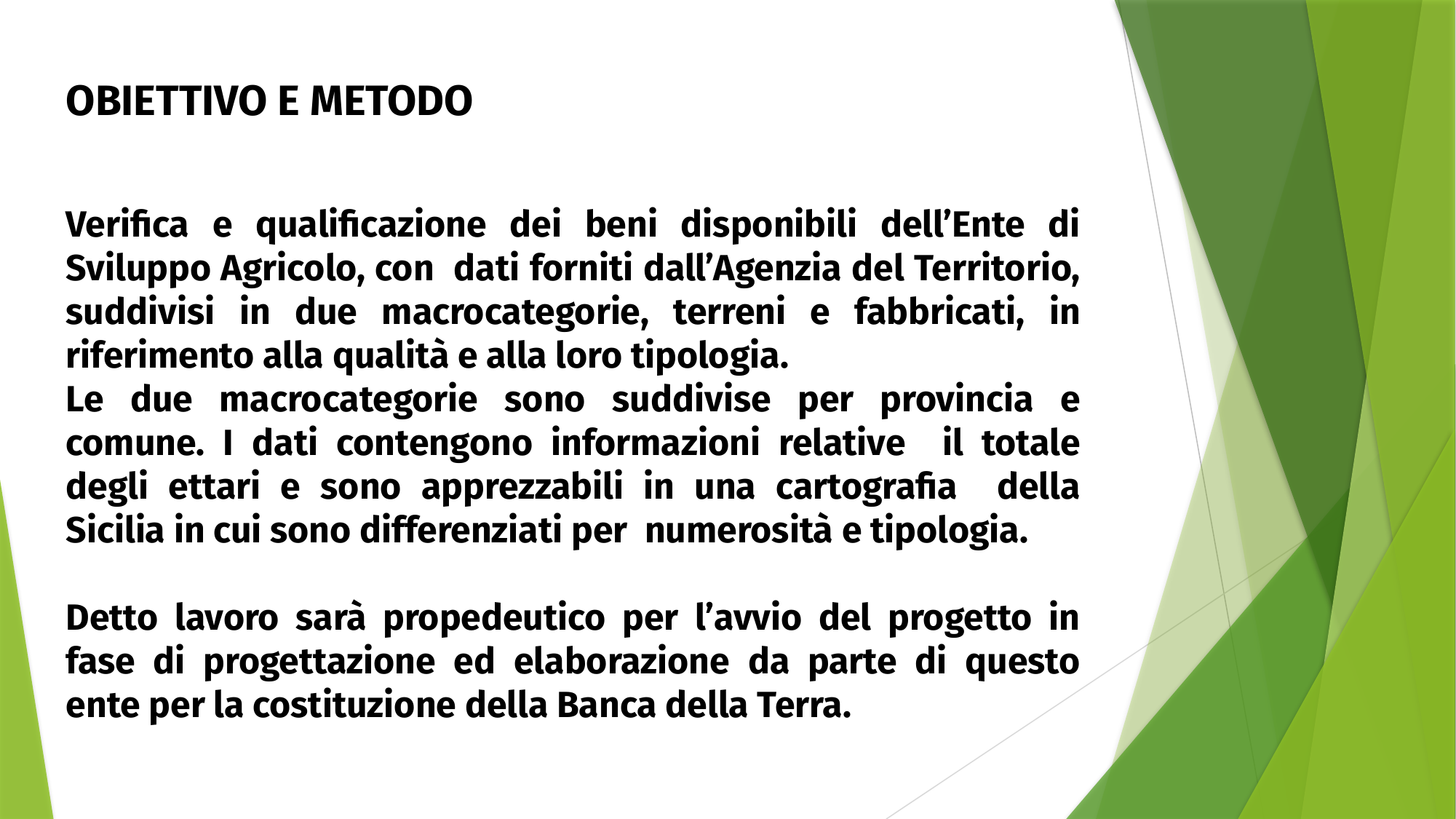

OBIETTIVO E METODO
Verifica e qualificazione dei beni disponibili dell’Ente di Sviluppo Agricolo, con  dati forniti dall’Agenzia del Territorio, suddivisi in due macrocategorie, terreni e fabbricati, in riferimento alla qualità e alla loro tipologia.
Le due macrocategorie sono suddivise per provincia e comune. I dati contengono informazioni relative  il totale degli ettari e sono apprezzabili in una cartografia  della Sicilia in cui sono differenziati per  numerosità e tipologia.

Detto lavoro sarà propedeutico per l’avvio del progetto in fase di progettazione ed elaborazione da parte di questo ente per la costituzione della Banca della Terra.